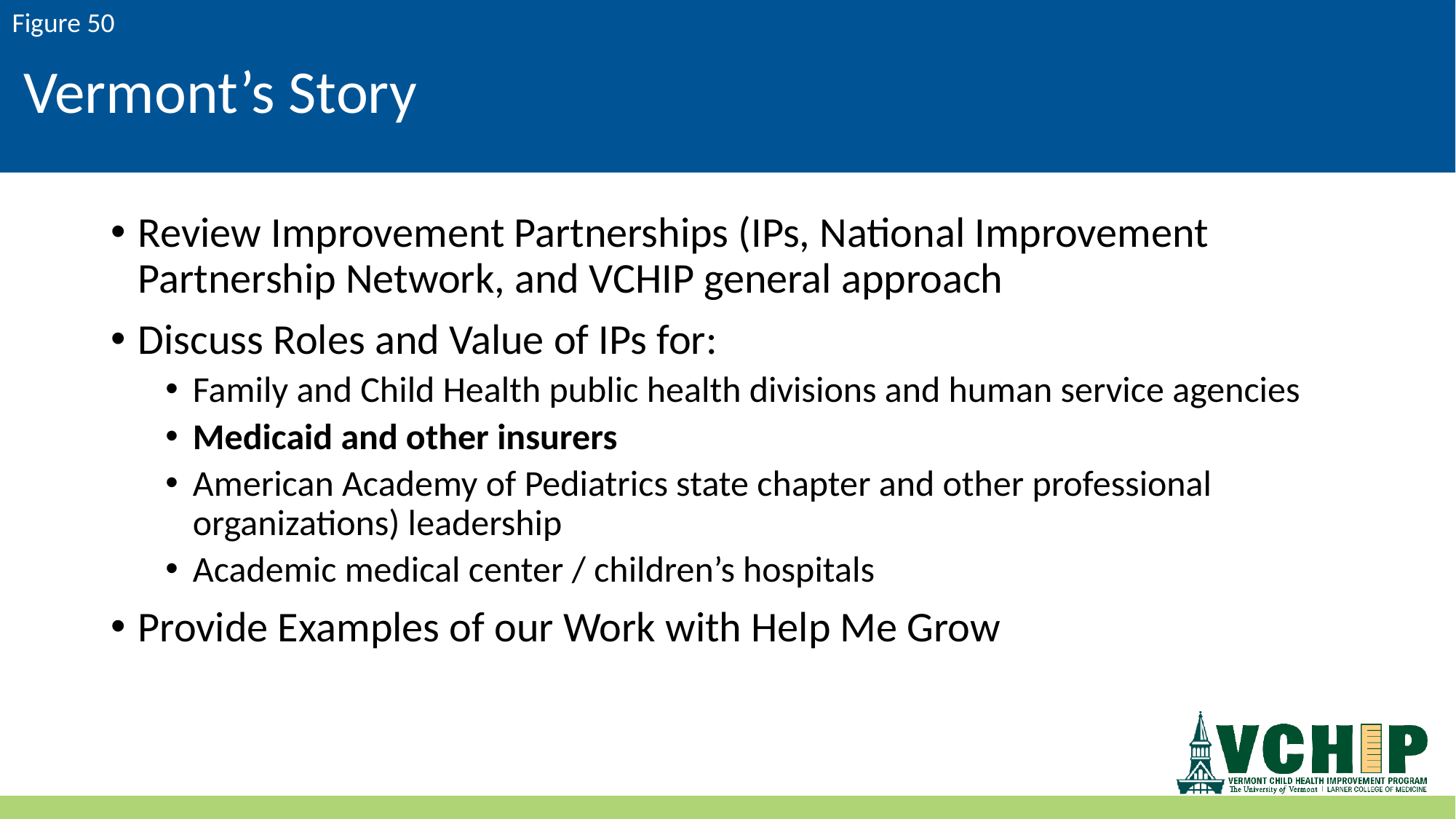

# Vermont’s Story
Review Improvement Partnerships (IPs, National Improvement Partnership Network, and VCHIP general approach
Discuss Roles and Value of IPs for:
Family and Child Health public health divisions and human service agencies
Medicaid and other insurers
American Academy of Pediatrics state chapter and other professional organizations) leadership
Academic medical center / children’s hospitals
Provide Examples of our Work with Help Me Grow